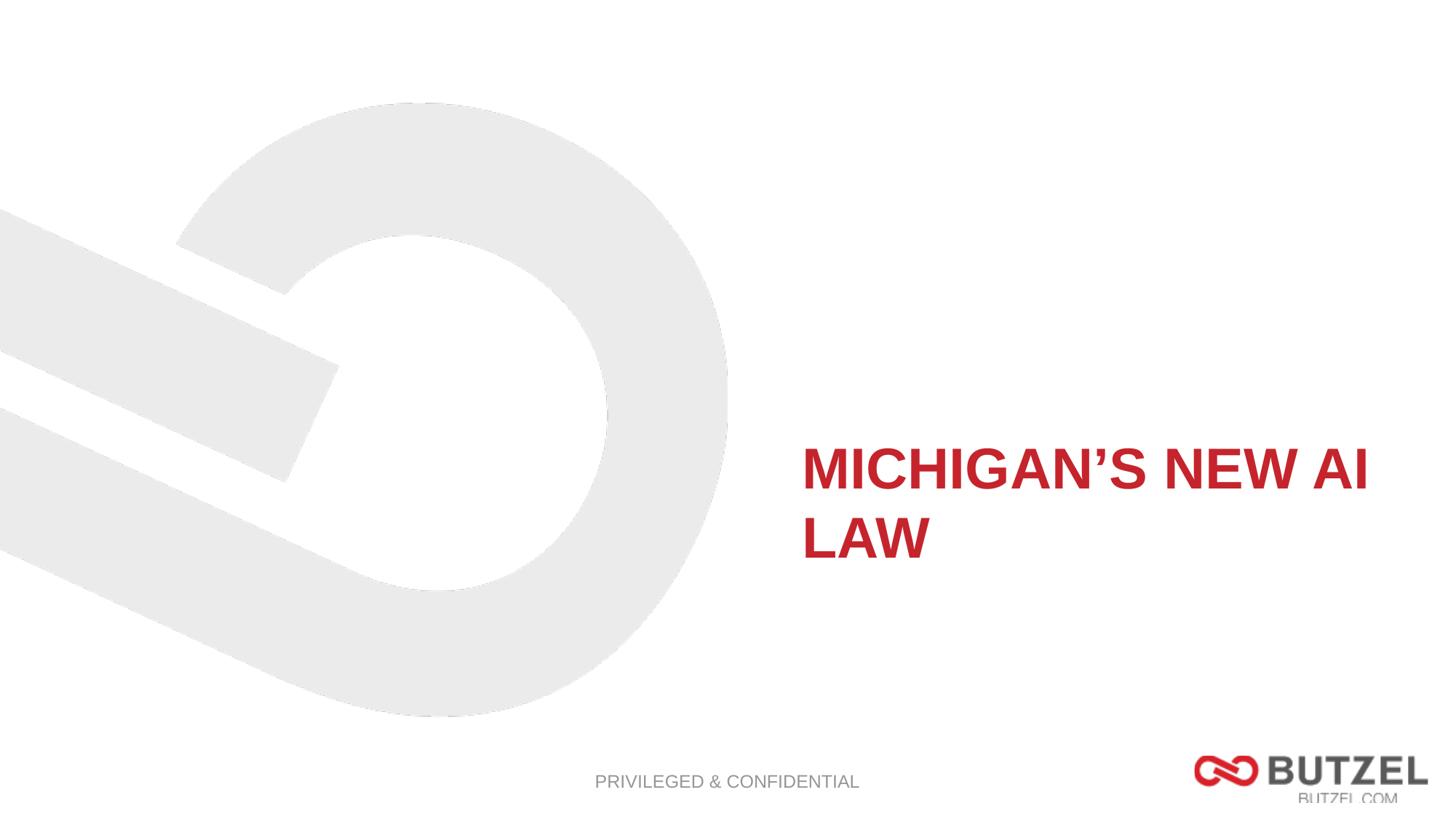

# Michigan’s new AI Law
PRIVILEGED & CONFIDENTIAL